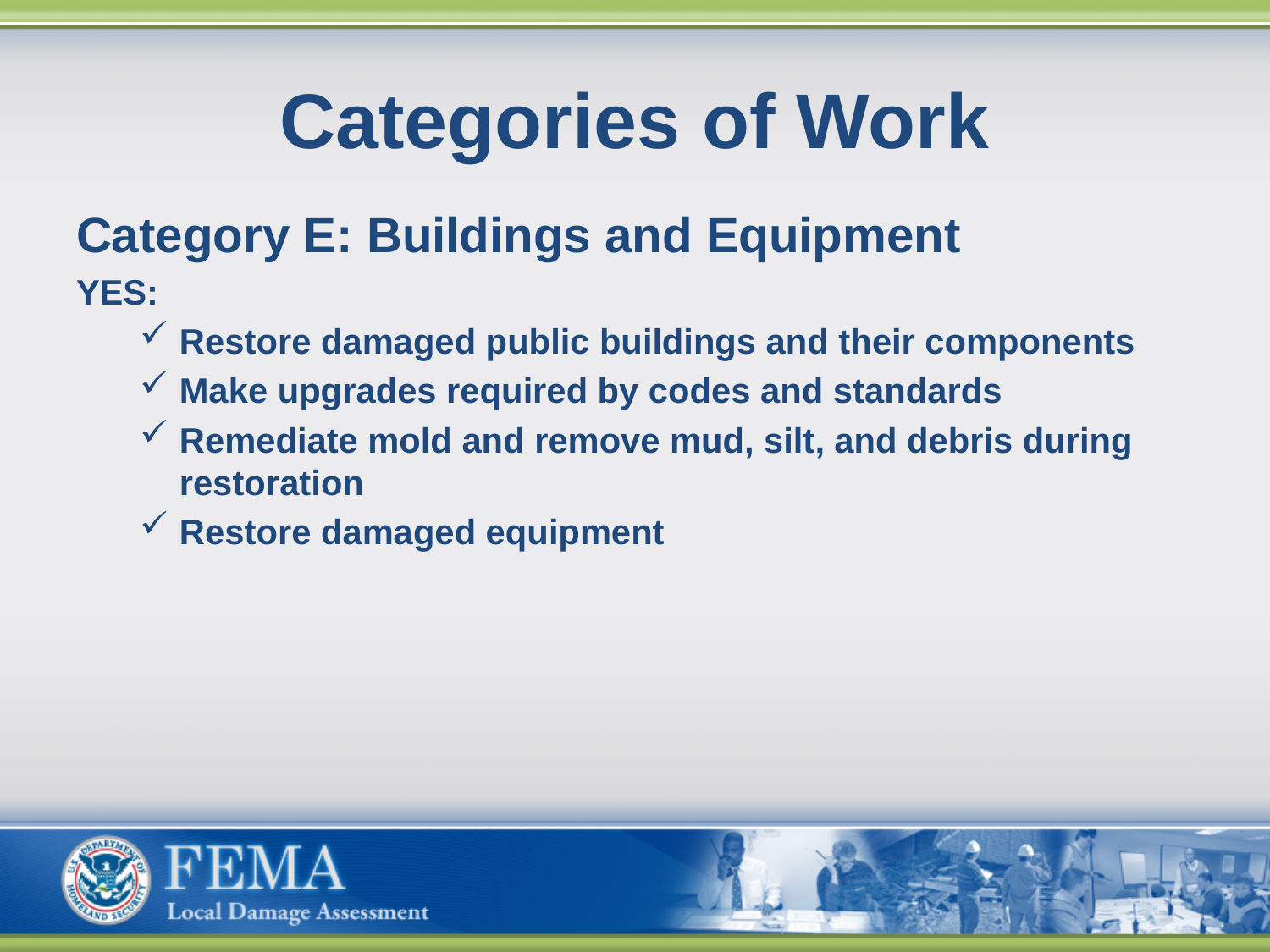

# Categories of Work
Category E: Buildings and Equipment
YES:
Restore damaged public buildings and their components
Make upgrades required by codes and standards
Remediate mold and remove mud, silt, and debris during restoration
Restore damaged equipment